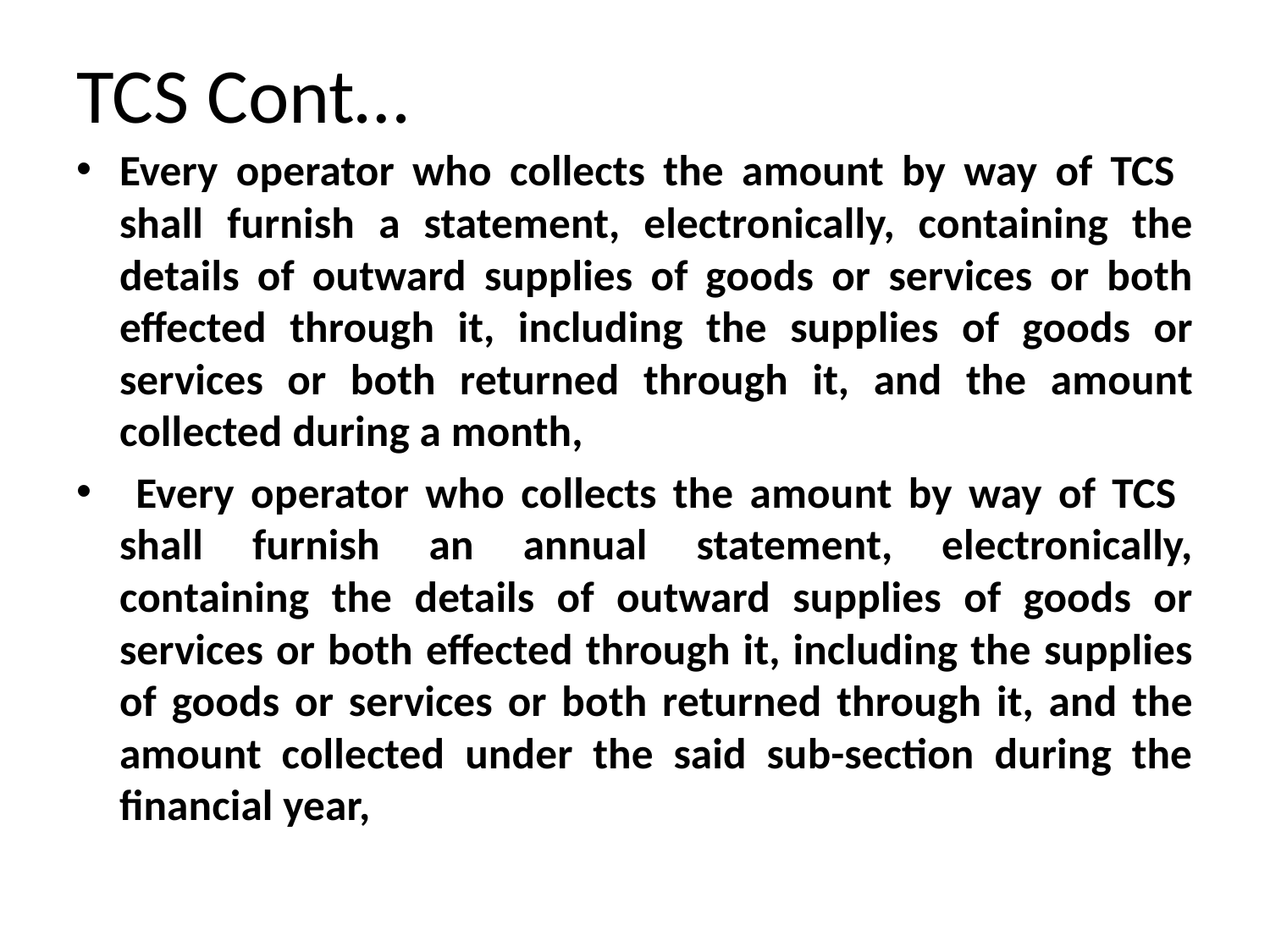

# TCS Cont…
Every operator who collects the amount by way of TCS  shall furnish a statement, electronically, containing the details of outward supplies of goods or services or both effected through it, including the supplies of goods or services or both returned through it, and the amount collected during a month,
 Every operator who collects the amount by way of TCS  shall furnish an annual statement, electronically, containing the details of outward supplies of goods or services or both effected through it, including the supplies of goods or services or both returned through it, and the amount collected under the said sub-section during the financial year,